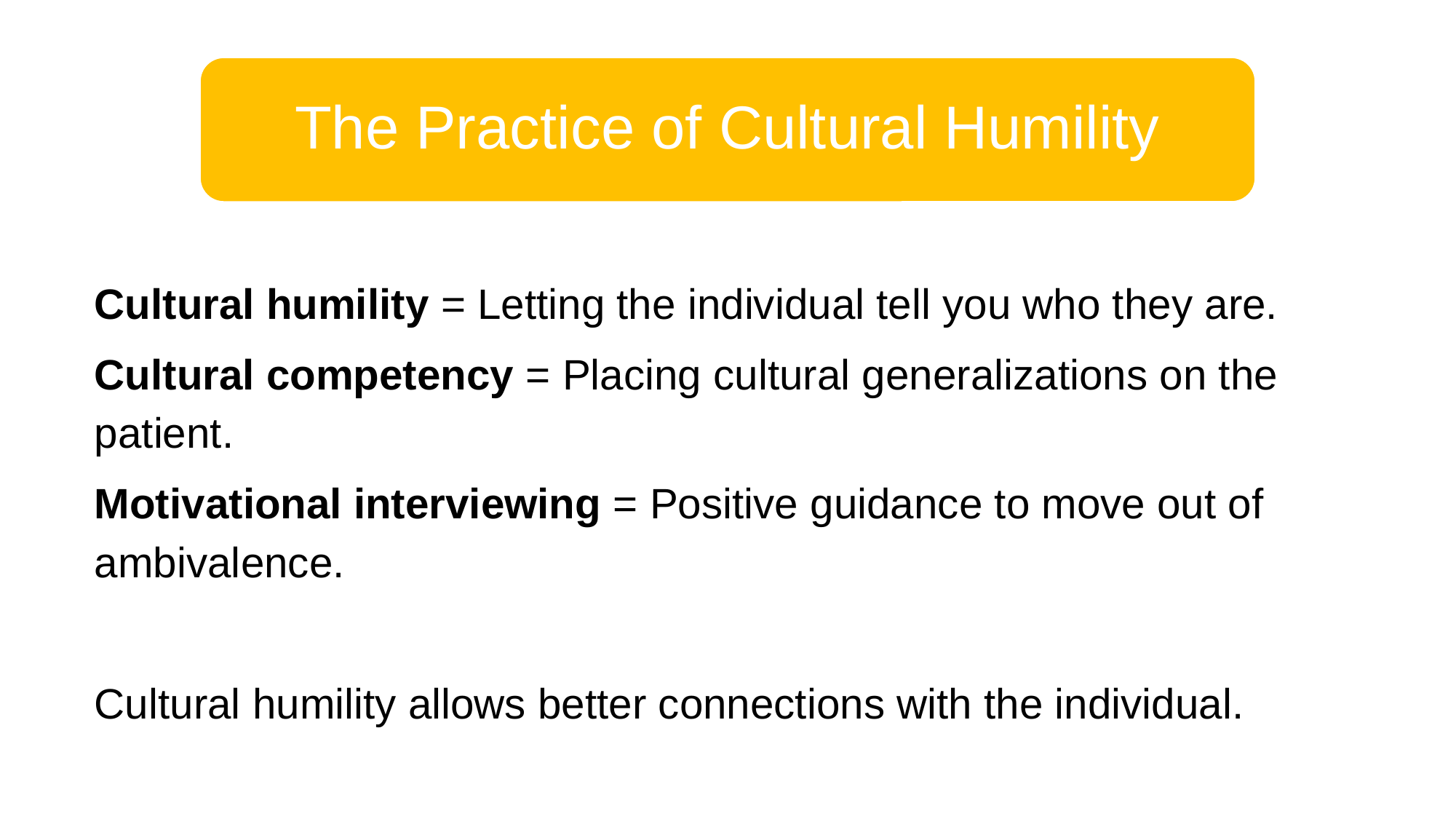

The Practice of Cultural Humility
Cultural humility = Letting the individual tell you who they are.
Cultural competency = Placing cultural generalizations on the patient.
Motivational interviewing = Positive guidance to move out of ambivalence.

Cultural humility allows better connections with the individual.

Incorporate cultural humility when using motivational interviewing.